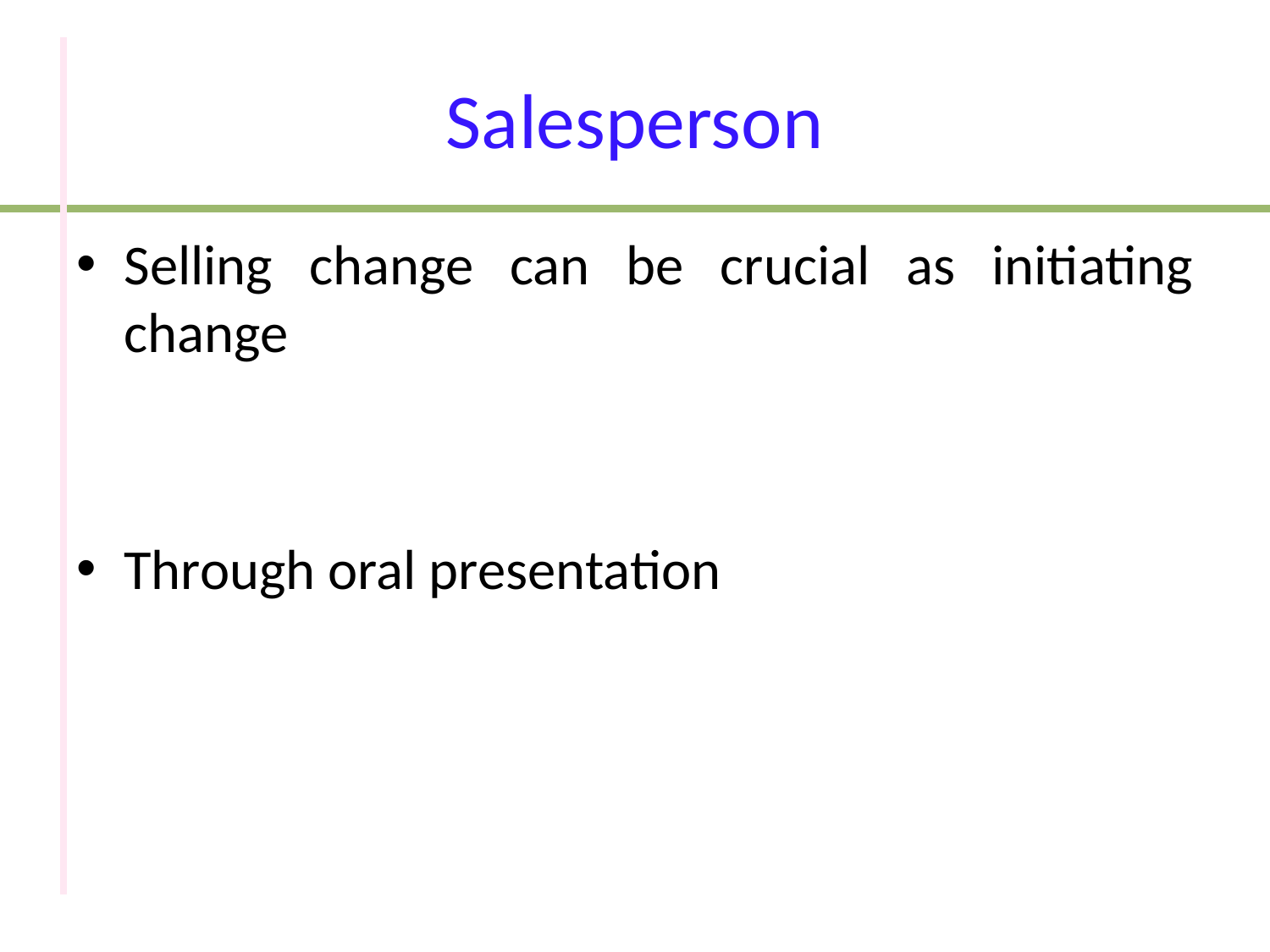

# Salesperson
Selling change can be crucial as initiating change

Through oral presentation